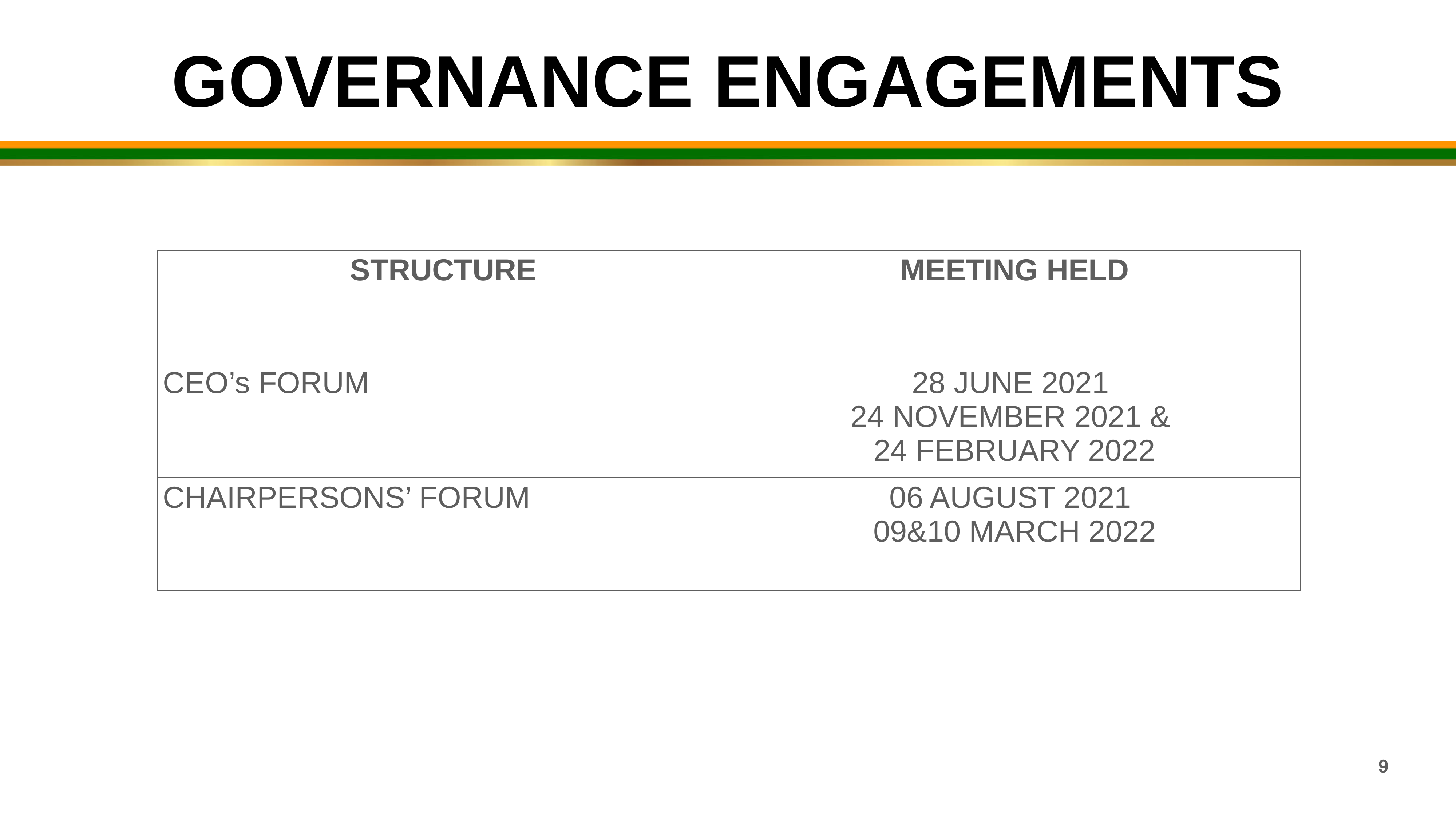

GOVERNANCE ENGAGEMENTS
| STRUCTURE | MEETING HELD |
| --- | --- |
| CEO’s FORUM | 28 JUNE 2021 24 NOVEMBER 2021 & 24 FEBRUARY 2022 |
| CHAIRPERSONS’ FORUM | 06 AUGUST 2021 09&10 MARCH 2022 |

9